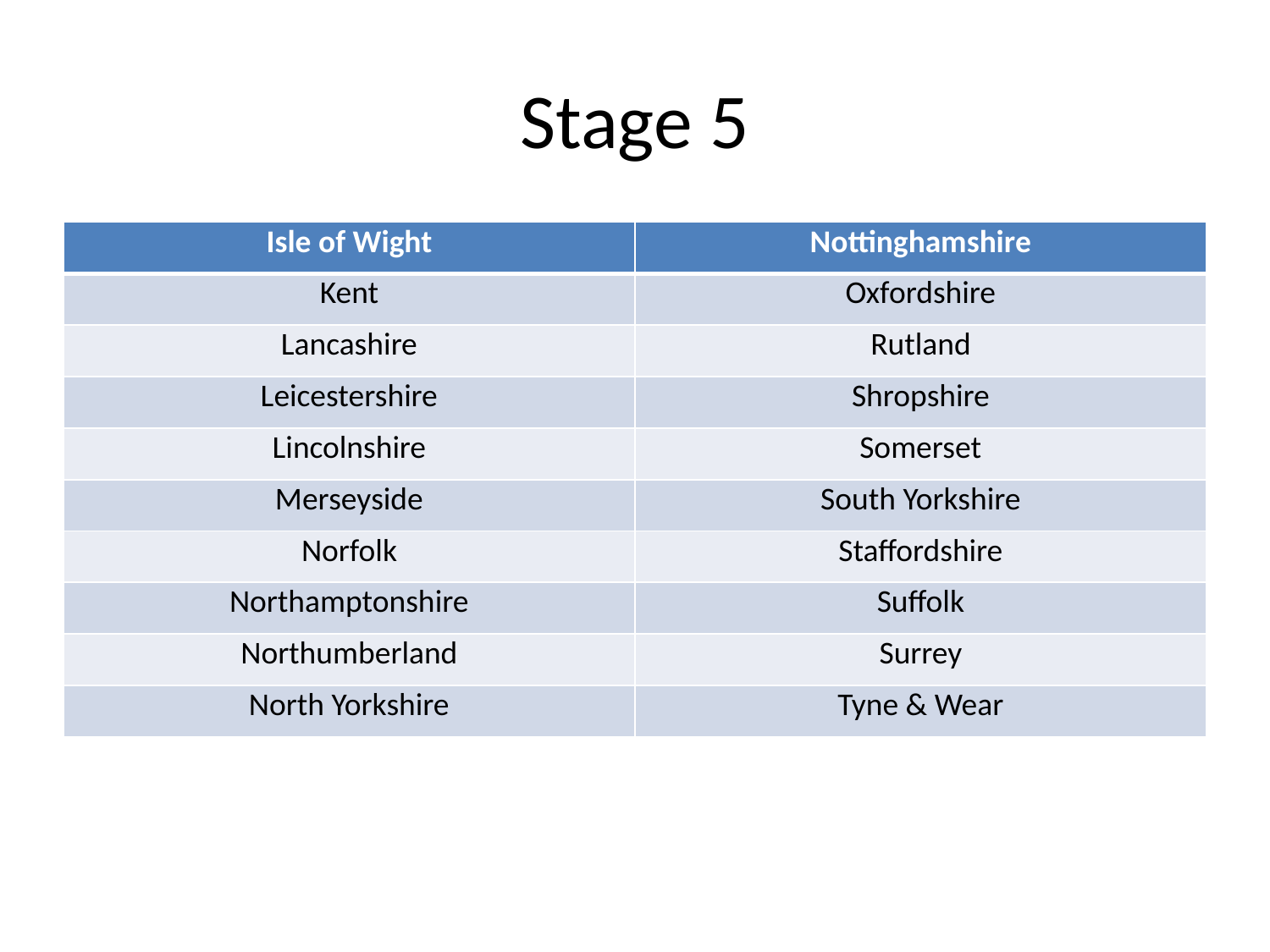

# Stage 5
| Isle of Wight | Nottinghamshire |
| --- | --- |
| Kent | Oxfordshire |
| Lancashire | Rutland |
| Leicestershire | Shropshire |
| Lincolnshire | Somerset |
| Merseyside | South Yorkshire |
| Norfolk | Staffordshire |
| Northamptonshire | Suffolk |
| Northumberland | Surrey |
| North Yorkshire | Tyne & Wear |